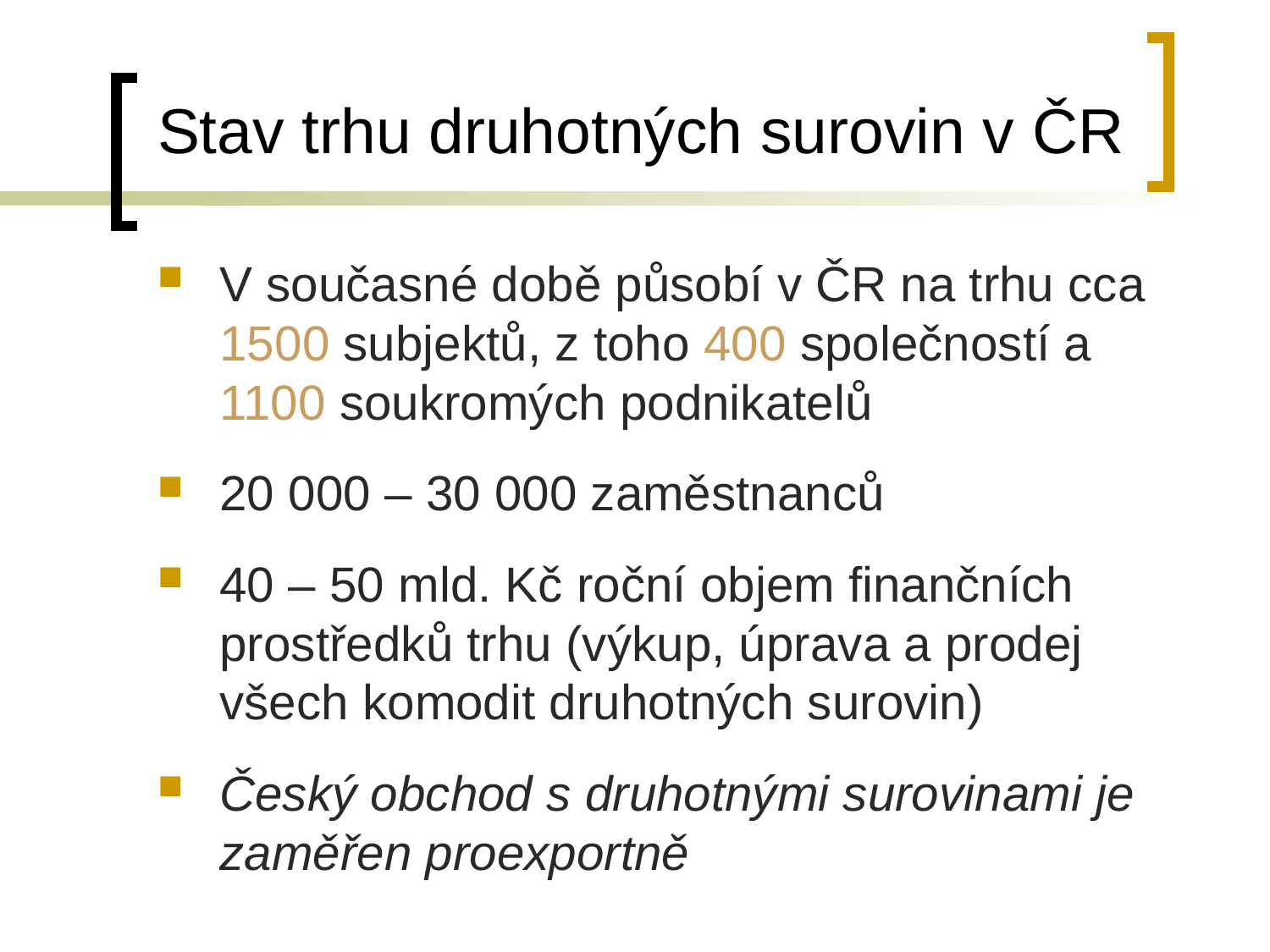

# Stav trhu druhotných surovin v ČR
V současné době působí v ČR na trhu cca 1500 subjektů, z toho 400 společností a 1100 soukromých podnikatelů
20 000 – 30 000 zaměstnanců
40 – 50 mld. Kč roční objem finančních prostředků trhu (výkup, úprava a prodej všech komodit druhotných surovin)
Český obchod s druhotnými surovinami je zaměřen proexportně